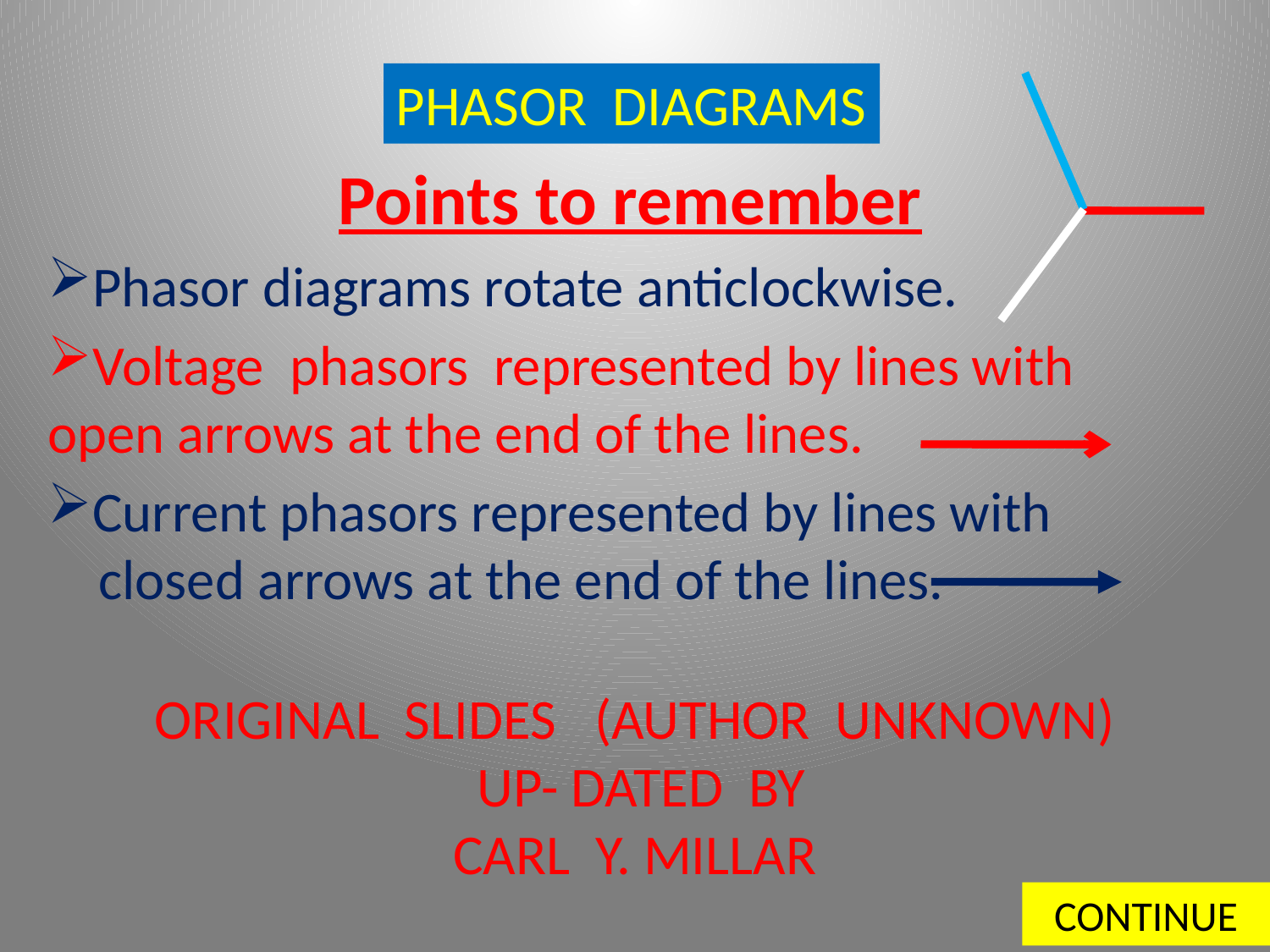

### Chart

| Category |
|---|
PHASOR  DIAGRAMS
Points to remember
Phasor diagrams rotate anticlockwise.
Voltage  phasors  represented by lines with       open arrows at the end of the lines.
Current phasors represented by lines with                 closed arrows at the end of the lines.

ORIGINAL  SLIDES   (AUTHOR  UNKNOWN)
 UP- DATED  BY
CARL  Y. MILLAR

CONTINUE